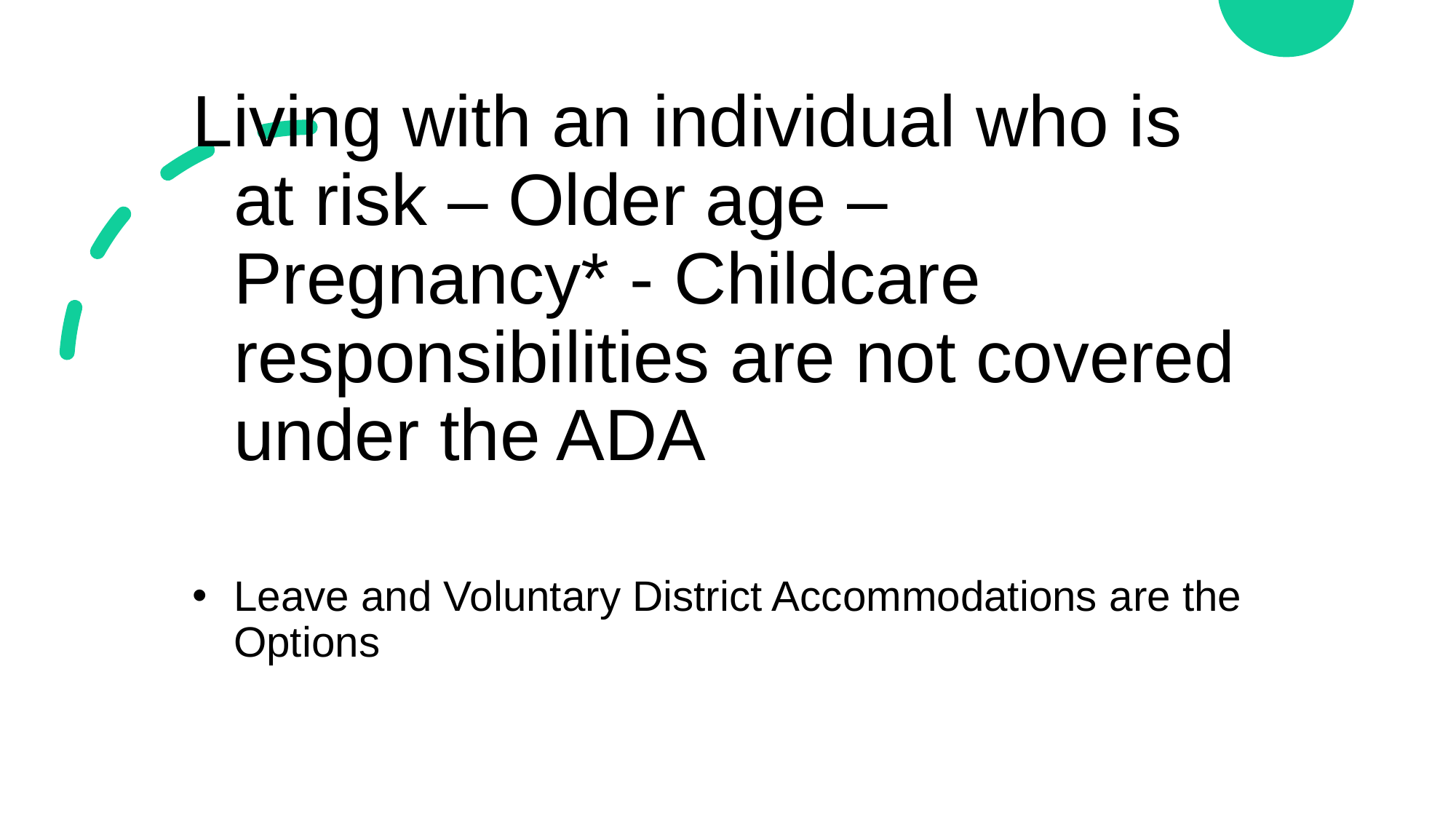

# Living with an individual who is at risk – Older age – Pregnancy* - Childcare responsibilities are not covered under the ADA
Leave and Voluntary District Accommodations are the Options